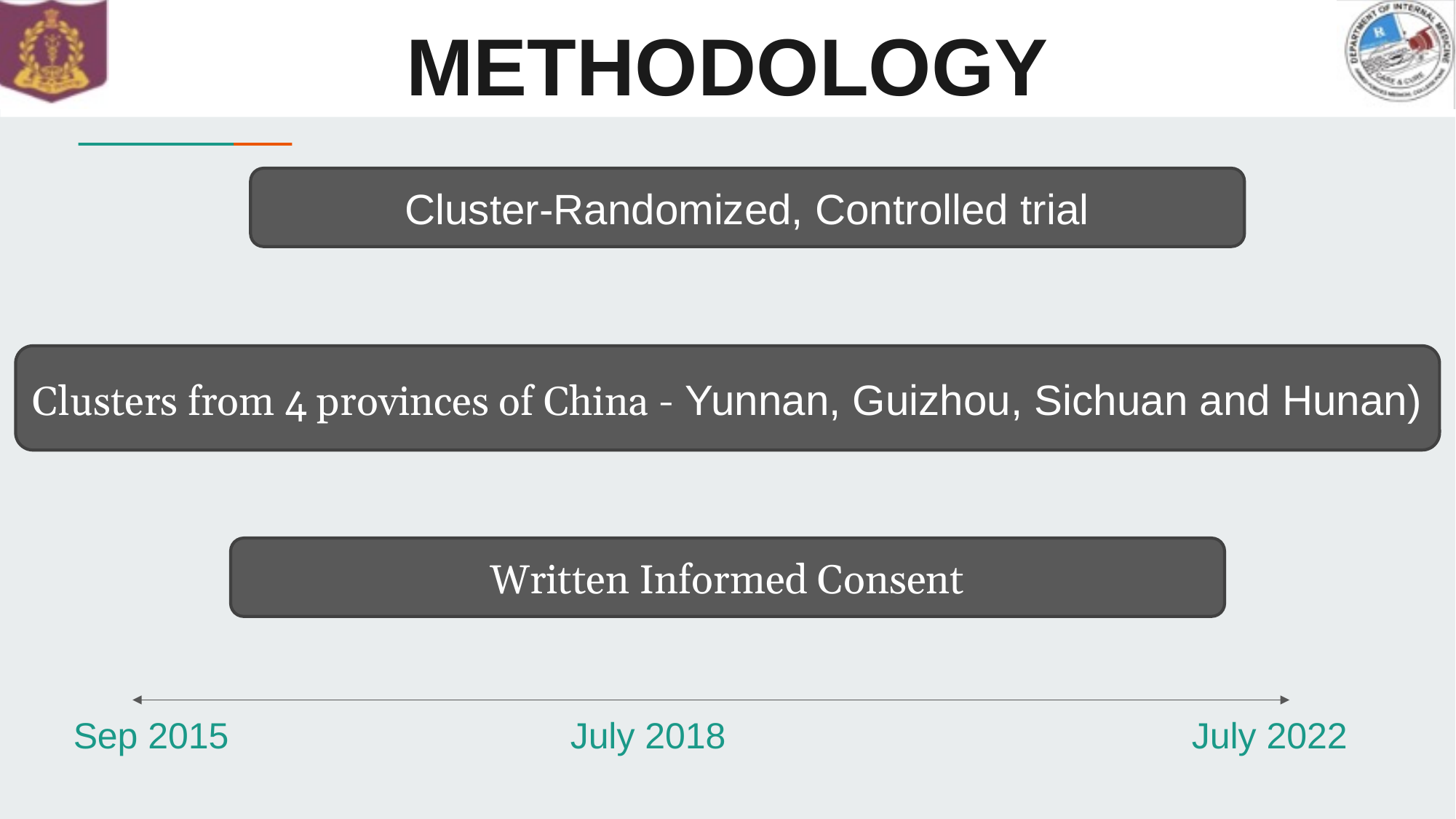

# METHODOLOGY
 Cluster-Randomized, Controlled trial
Clusters from 4 provinces of China - Yunnan, Guizhou, Sichuan and Hunan)

Written Informed Consent
Sep 2015
July 2018
July 2022